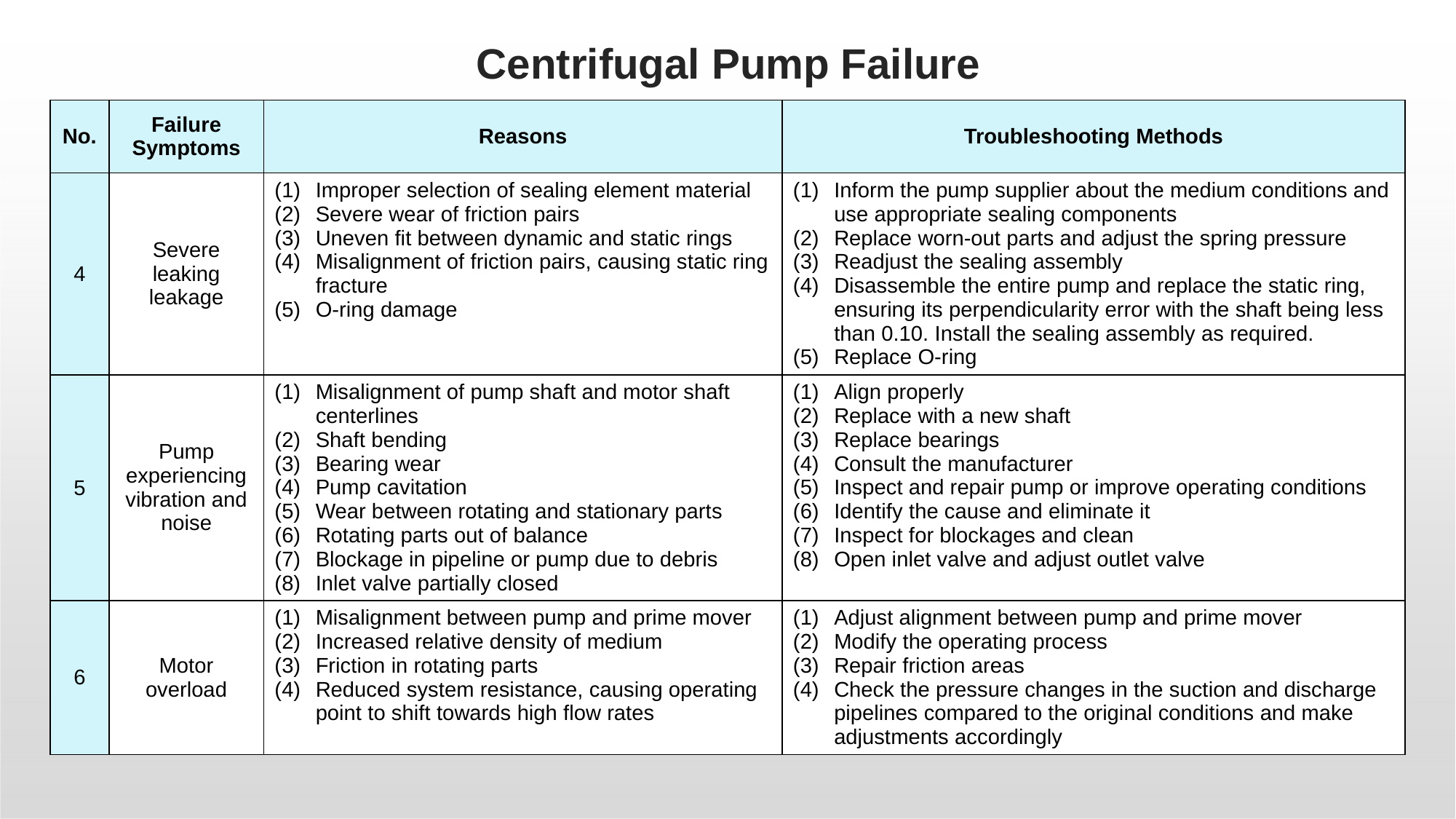

# Centrifugal Pump Failure
| No. | Failure Symptoms | Reasons | Troubleshooting Methods |
| --- | --- | --- | --- |
| 4 | Severe leaking leakage | Improper selection of sealing element material Severe wear of friction pairs Uneven fit between dynamic and static rings Misalignment of friction pairs, causing static ring fracture O-ring damage | Inform the pump supplier about the medium conditions and use appropriate sealing components Replace worn-out parts and adjust the spring pressure Readjust the sealing assembly Disassemble the entire pump and replace the static ring, ensuring its perpendicularity error with the shaft being less than 0.10. Install the sealing assembly as required. Replace O-ring |
| 5 | Pump experiencing vibration and noise | Misalignment of pump shaft and motor shaft centerlines Shaft bending Bearing wear Pump cavitation Wear between rotating and stationary parts Rotating parts out of balance Blockage in pipeline or pump due to debris Inlet valve partially closed | Align properly Replace with a new shaft Replace bearings Consult the manufacturer Inspect and repair pump or improve operating conditions Identify the cause and eliminate it Inspect for blockages and clean Open inlet valve and adjust outlet valve |
| 6 | Motor overload | Misalignment between pump and prime mover Increased relative density of medium Friction in rotating parts Reduced system resistance, causing operating point to shift towards high flow rates | Adjust alignment between pump and prime mover Modify the operating process Repair friction areas Check the pressure changes in the suction and discharge pipelines compared to the original conditions and make adjustments accordingly |